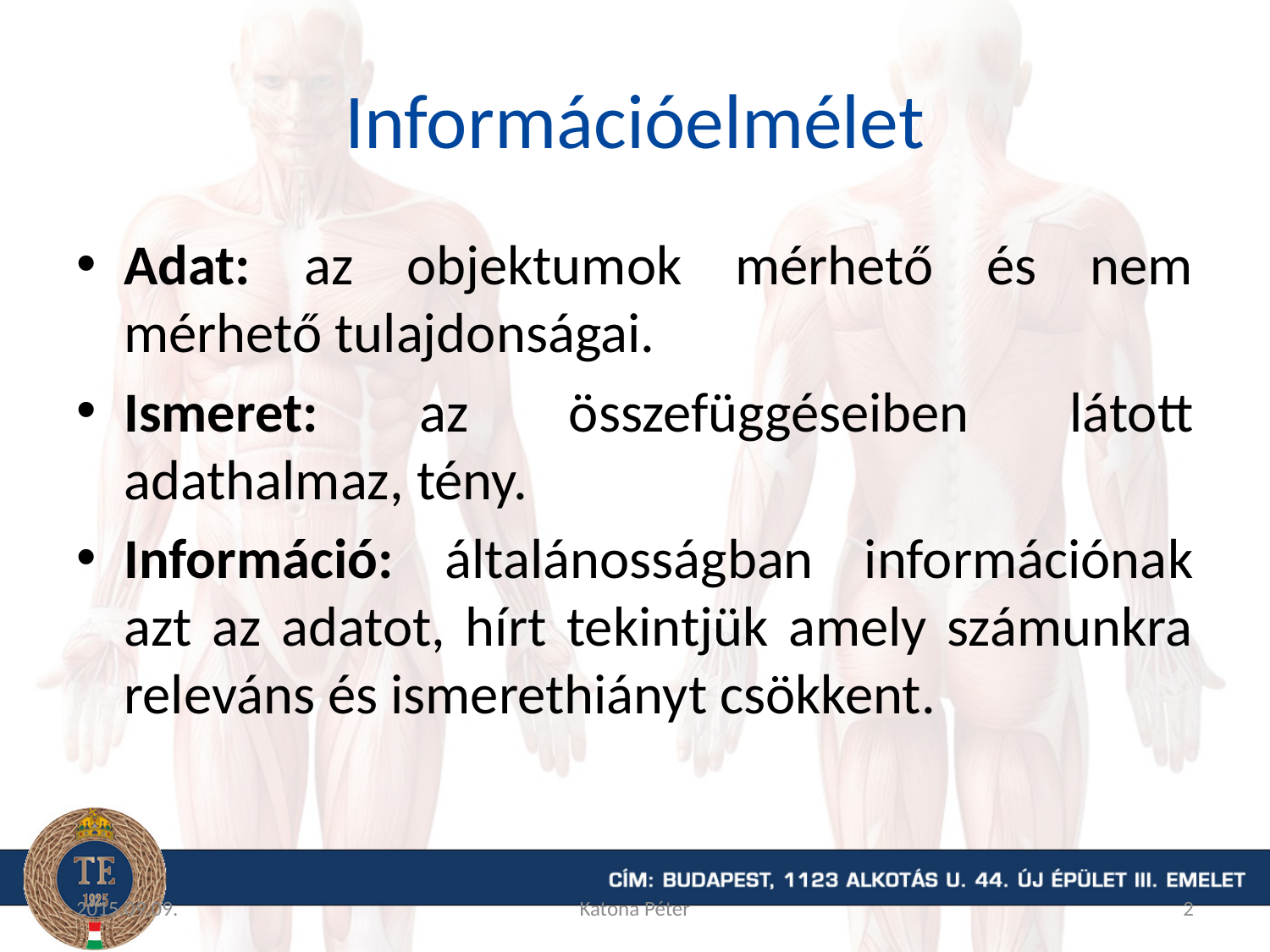

# Információelmélet
Adat: az objektumok mérhető és nem mérhető tulajdonságai.
Ismeret: az összefüggéseiben látott adathalmaz, tény.
Információ: általánosságban információnak azt az adatot, hírt tekintjük amely számunkra releváns és ismerethiányt csökkent.
2015.09.09.
Katona Péter
2